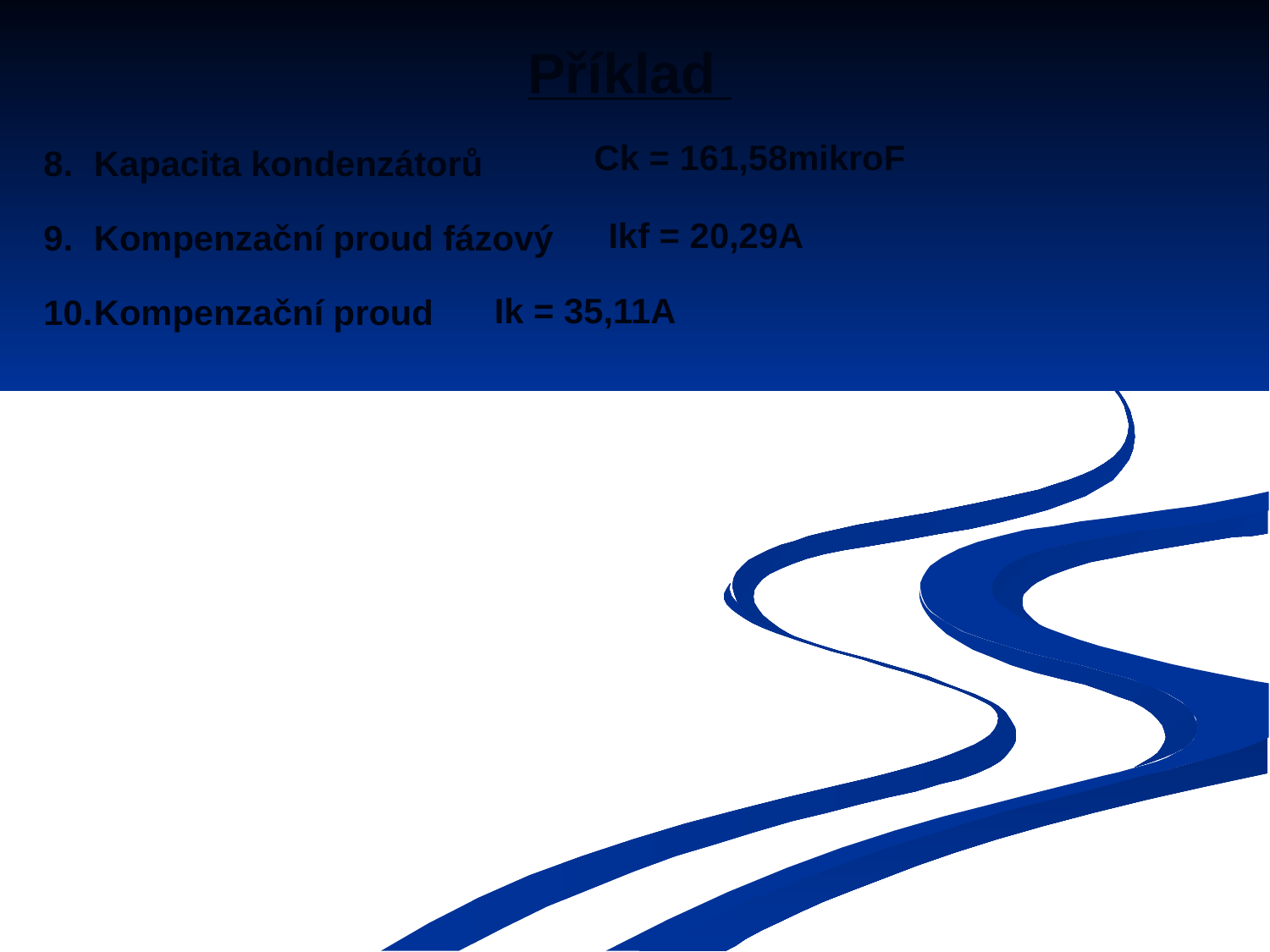

Příklad
Ck = 161,58mikroF
8.	Kapacita kondenzátorů
Ikf = 20,29A
9.	Kompenzační proud fázový
Ik = 35,11A
10.	Kompenzační proud